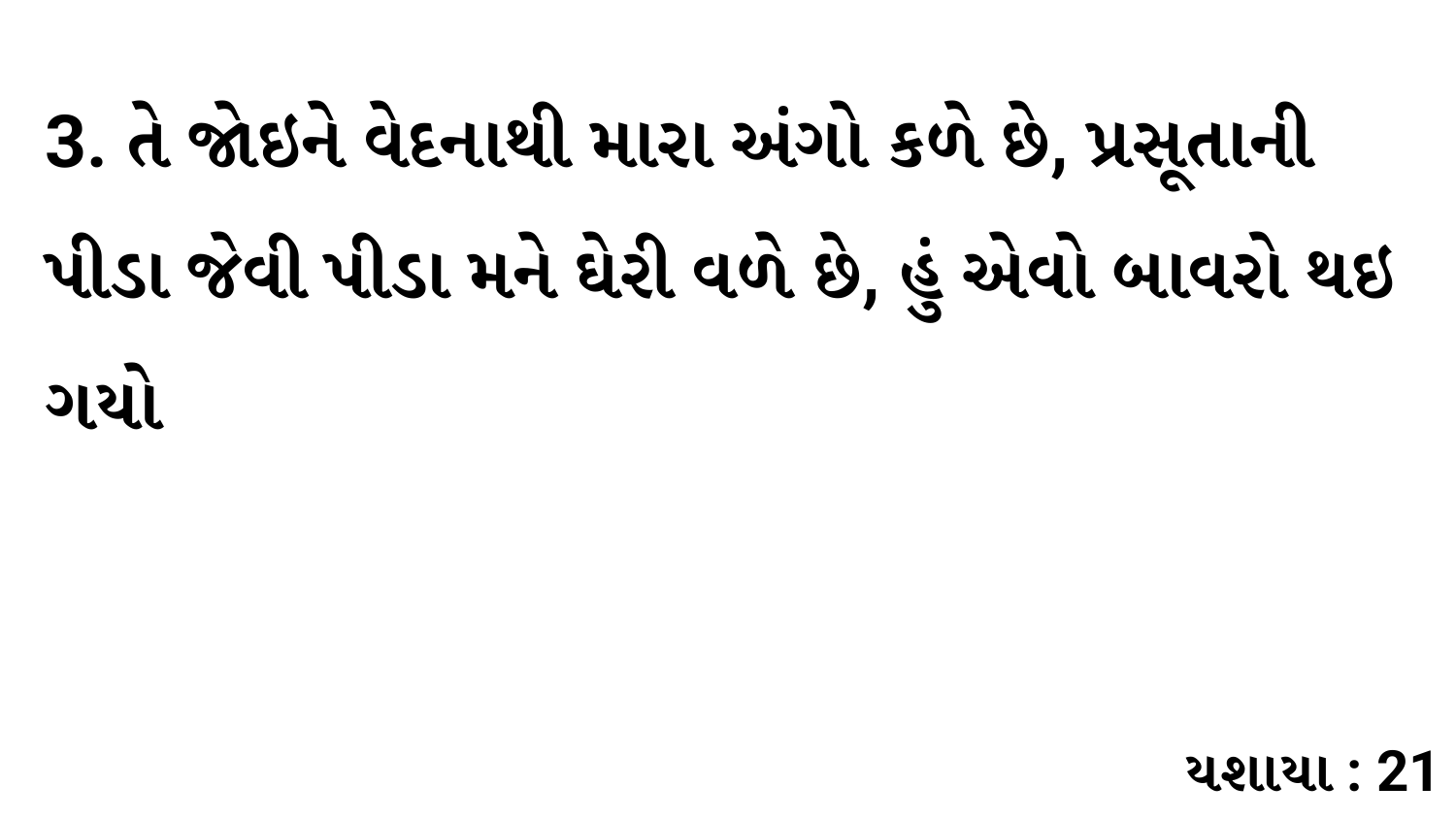

3. તે જોઇને વેદનાથી મારા અંગો કળે છે, પ્રસૂતાની પીડા જેવી પીડા મને ઘેરી વળે છે, હું એવો બાવરો થઇ ગયો
યશાયા : 21